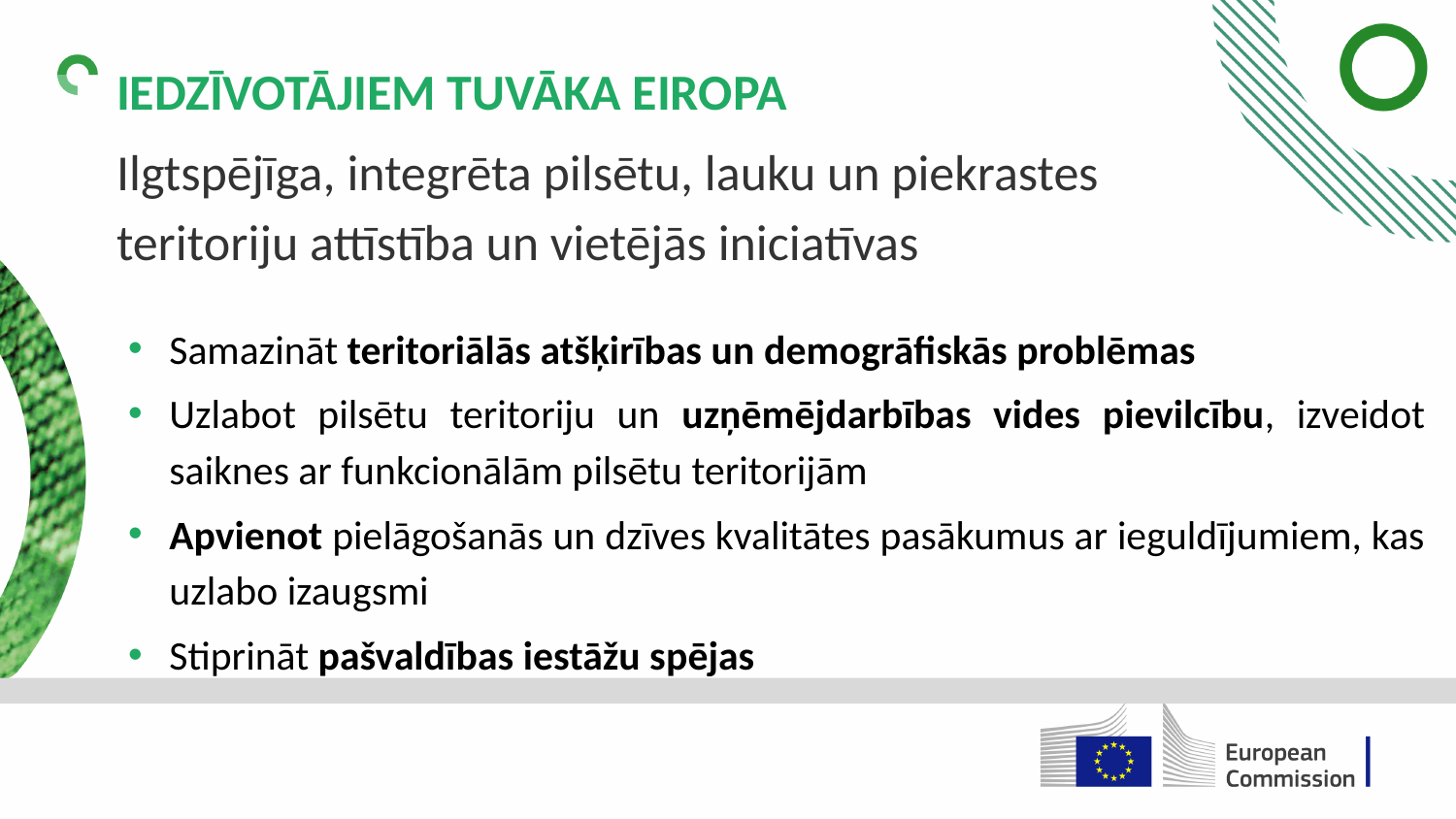

IEDZĪVOTĀJIEM TUVĀKA EIROPA
Ilgtspējīga, integrēta pilsētu, lauku un piekrastes teritoriju attīstība un vietējās iniciatīvas

Samazināt teritoriālās atšķirības un demogrāfiskās problēmas
Uzlabot pilsētu teritoriju un uzņēmējdarbības vides pievilcību, izveidot saiknes ar funkcionālām pilsētu teritorijām
Apvienot pielāgošanās un dzīves kvalitātes pasākumus ar ieguldījumiem, kas uzlabo izaugsmi
Stiprināt pašvaldības iestāžu spējas